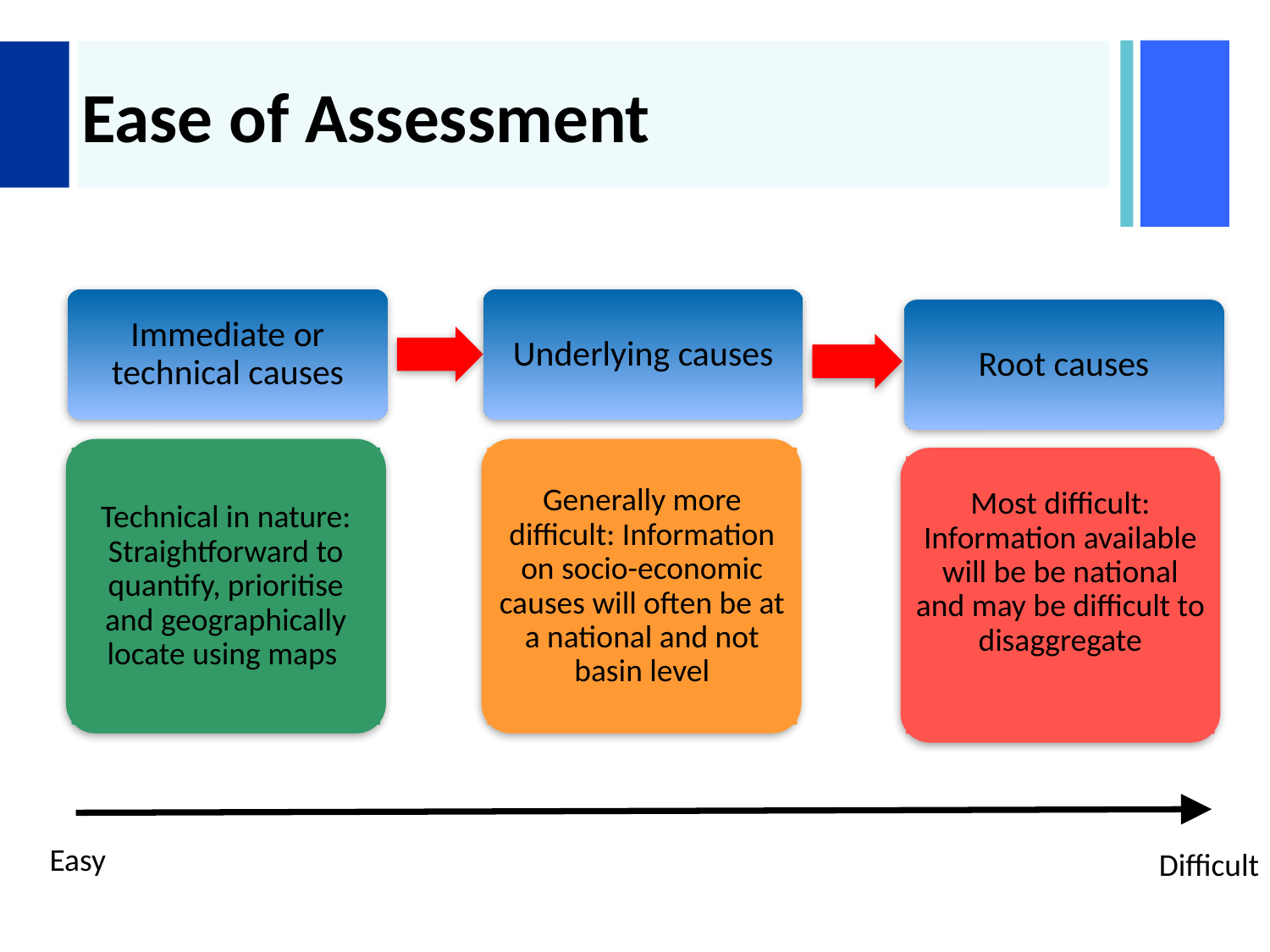

# Ease of Assessment

Immediate or technical causes

Underlying causes

Root causes

Technical in nature: Straightforward to quantify, prioritise and geographically locate using maps

Generally more difficult: Information on socio-economic causes will often be at a national and not basin level

Most difficult: Information available will be be national and may be difficult to disaggregate

Easy
Difficult